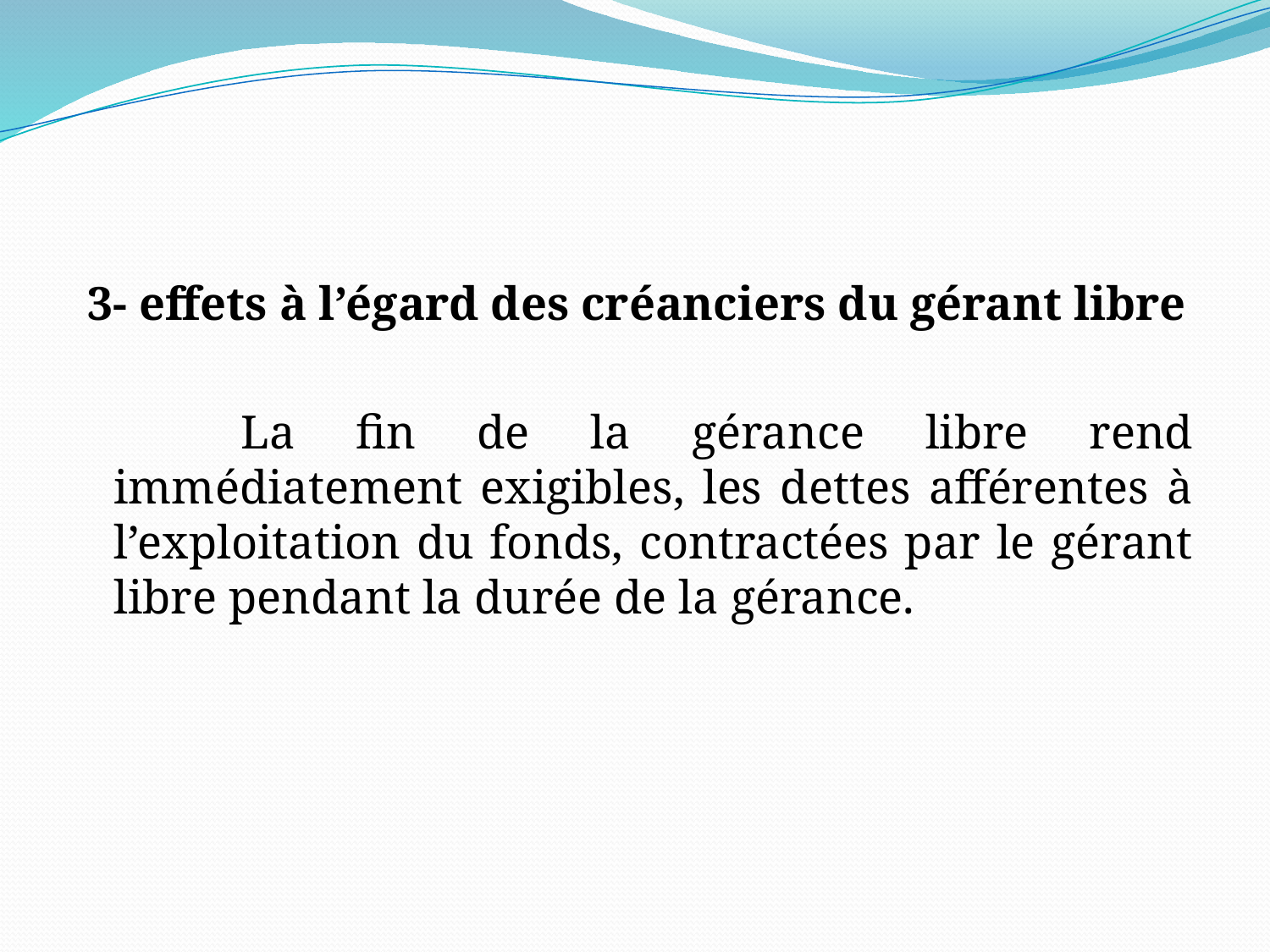

#
 3- effets à l’égard des créanciers du gérant libre

		La fin de la gérance libre rend immédiatement exigibles, les dettes afférentes à l’exploitation du fonds, contractées par le gérant libre pendant la durée de la gérance.